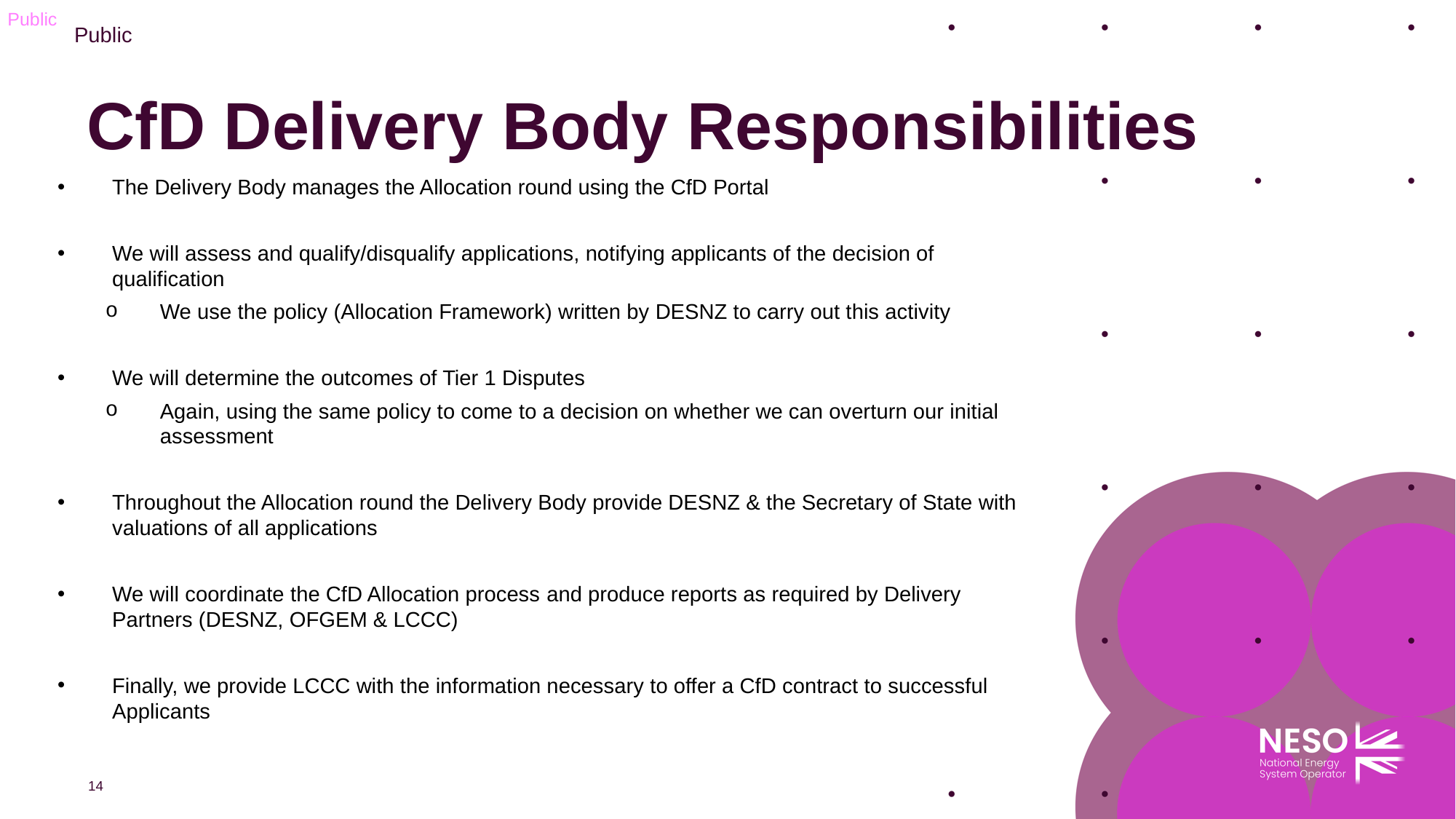

# CfD Delivery Body Responsibilities
The Delivery Body manages the Allocation round using the CfD Portal
We will assess and qualify/disqualify applications, notifying applicants of the decision of qualification​
We use the policy (Allocation Framework) written by DESNZ to carry out this activity
We will determine the outcomes of Tier 1 Disputes
Again, using the same policy to come to a decision on whether we can overturn our initial assessment
Throughout the Allocation round the Delivery Body provide DESNZ & the Secretary of State with valuations of all applications​
We will coordinate the CfD Allocation process​ and produce reports as required by Delivery Partners (DESNZ, OFGEM & LCCC)​
Finally, we provide LCCC with the information necessary to offer a CfD contract to successful Applicants